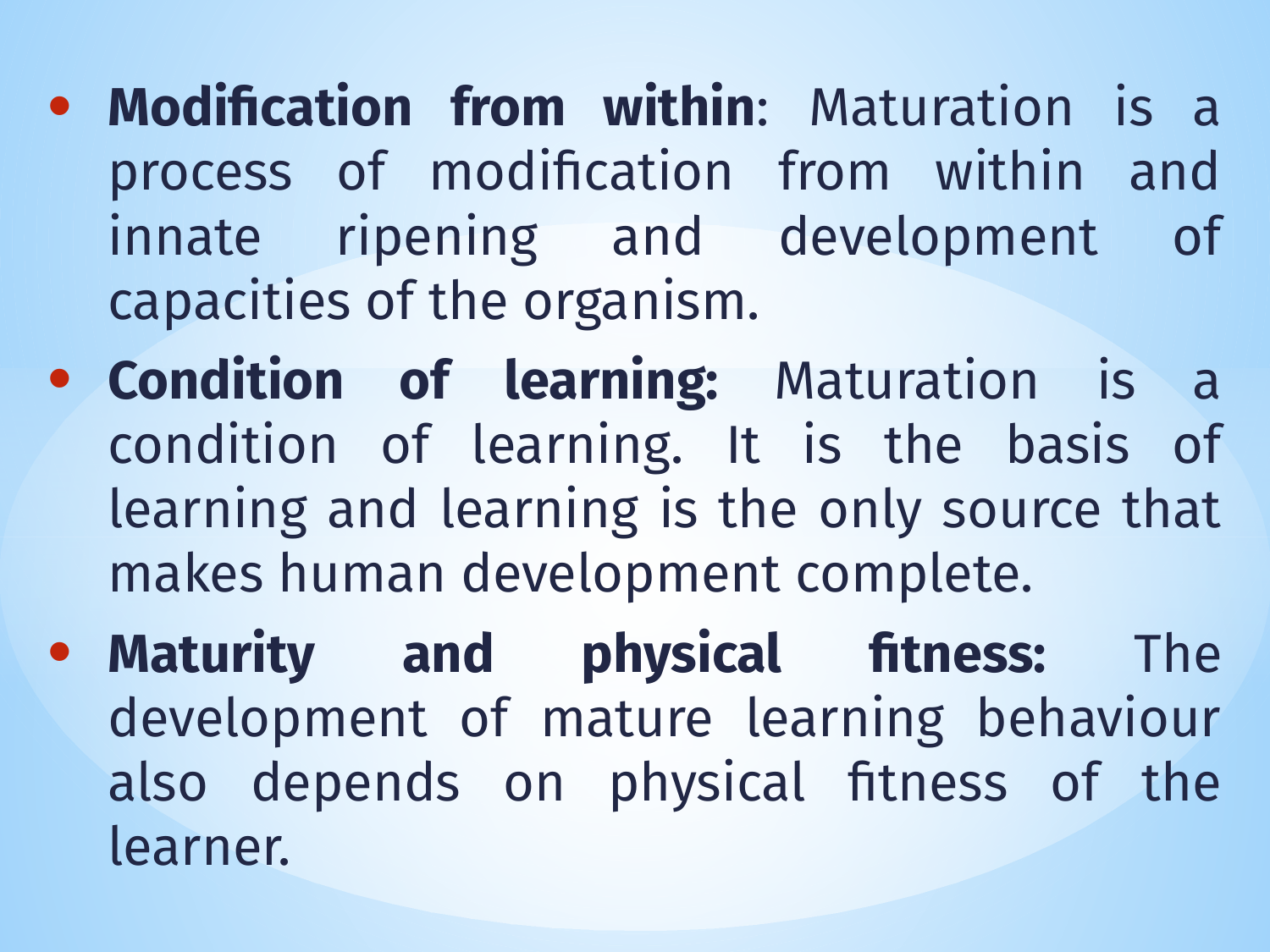

Modification from within: Maturation is a process of modification from within and innate ripening and development of capacities of the organism.
Condition of learning: Maturation is a condition of learning. It is the basis of learning and learning is the only source that makes human development complete.
Maturity and physical fitness: The development of mature learning behaviour also depends on physical fitness of the learner.